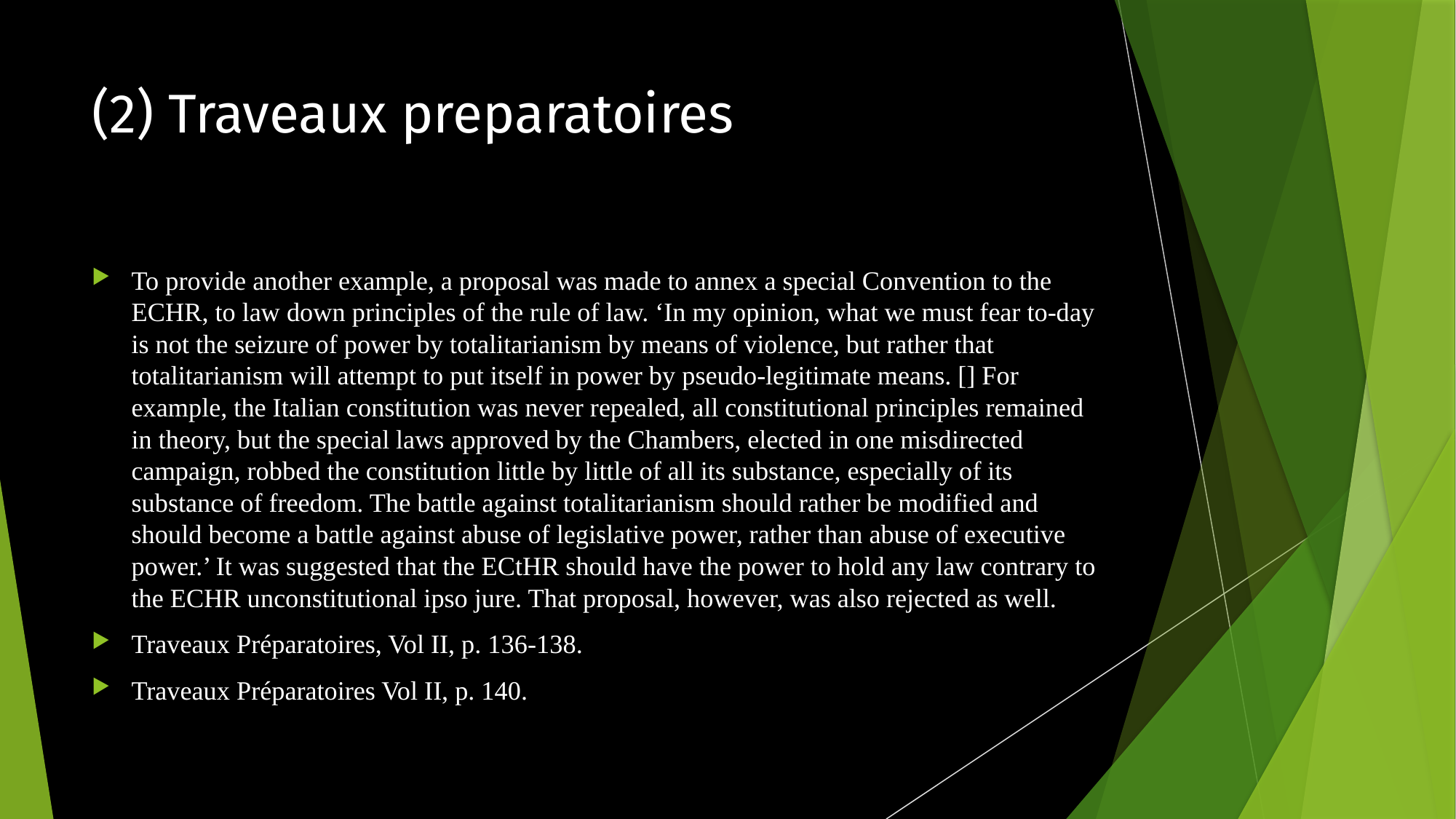

# (2) Traveaux preparatoires
To provide another example, a proposal was made to annex a special Convention to the ECHR, to law down principles of the rule of law. ‘In my opinion, what we must fear to-day is not the seizure of power by totalitarianism by means of violence, but rather that totalitarianism will attempt to put itself in power by pseudo-legitimate means. [] For example, the Italian constitution was never repealed, all constitutional principles remained in theory, but the special laws approved by the Chambers, elected in one misdirected campaign, robbed the constitution little by little of all its substance, especially of its substance of freedom. The battle against totalitarianism should rather be modified and should become a battle against abuse of legislative power, rather than abuse of executive power.’ It was suggested that the ECtHR should have the power to hold any law contrary to the ECHR unconstitutional ipso jure. That proposal, however, was also rejected as well.
Traveaux Préparatoires, Vol II, p. 136-138.
Traveaux Préparatoires Vol II, p. 140.